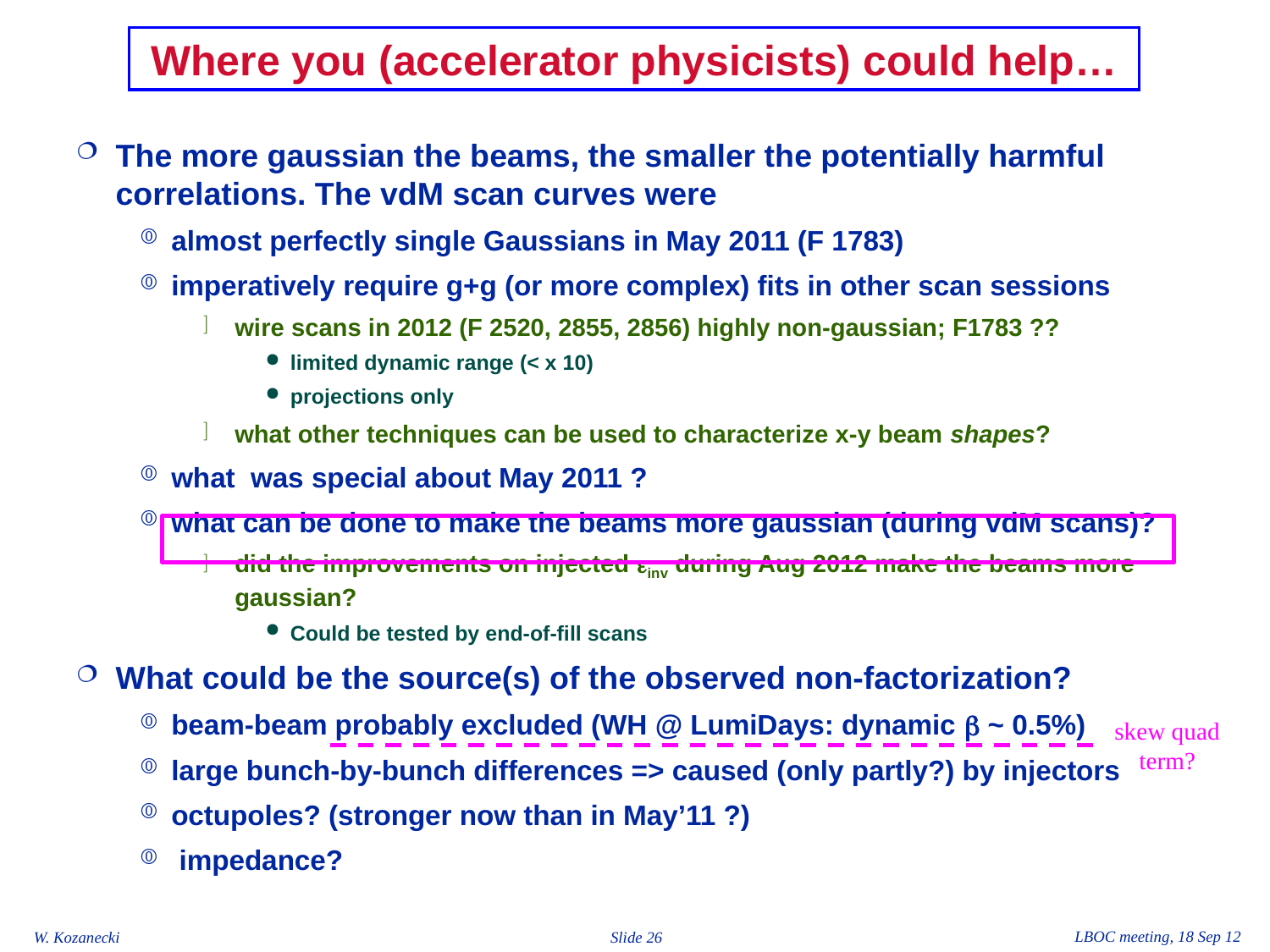

# Where you (accelerator physicists) could help…
The more gaussian the beams, the smaller the potentially harmful correlations. The vdM scan curves were
almost perfectly single Gaussians in May 2011 (F 1783)
imperatively require g+g (or more complex) fits in other scan sessions
wire scans in 2012 (F 2520, 2855, 2856) highly non-gaussian; F1783 ??
limited dynamic range (< x 10)
projections only
what other techniques can be used to characterize x-y beam shapes?
what  was special about May 2011 ?
what can be done to make the beams more gaussian (during vdM scans)?
did the improvements on injected εinv during Aug 2012 make the beams more gaussian?
Could be tested by end-of-fill scans
What could be the source(s) of the observed non-factorization?
beam-beam probably excluded (WH @ LumiDays: dynamic β ~ 0.5%)
large bunch-by-bunch differences => caused (only partly?) by injectors
octupoles? (stronger now than in May’11 ?)
 impedance?

skew quad term?